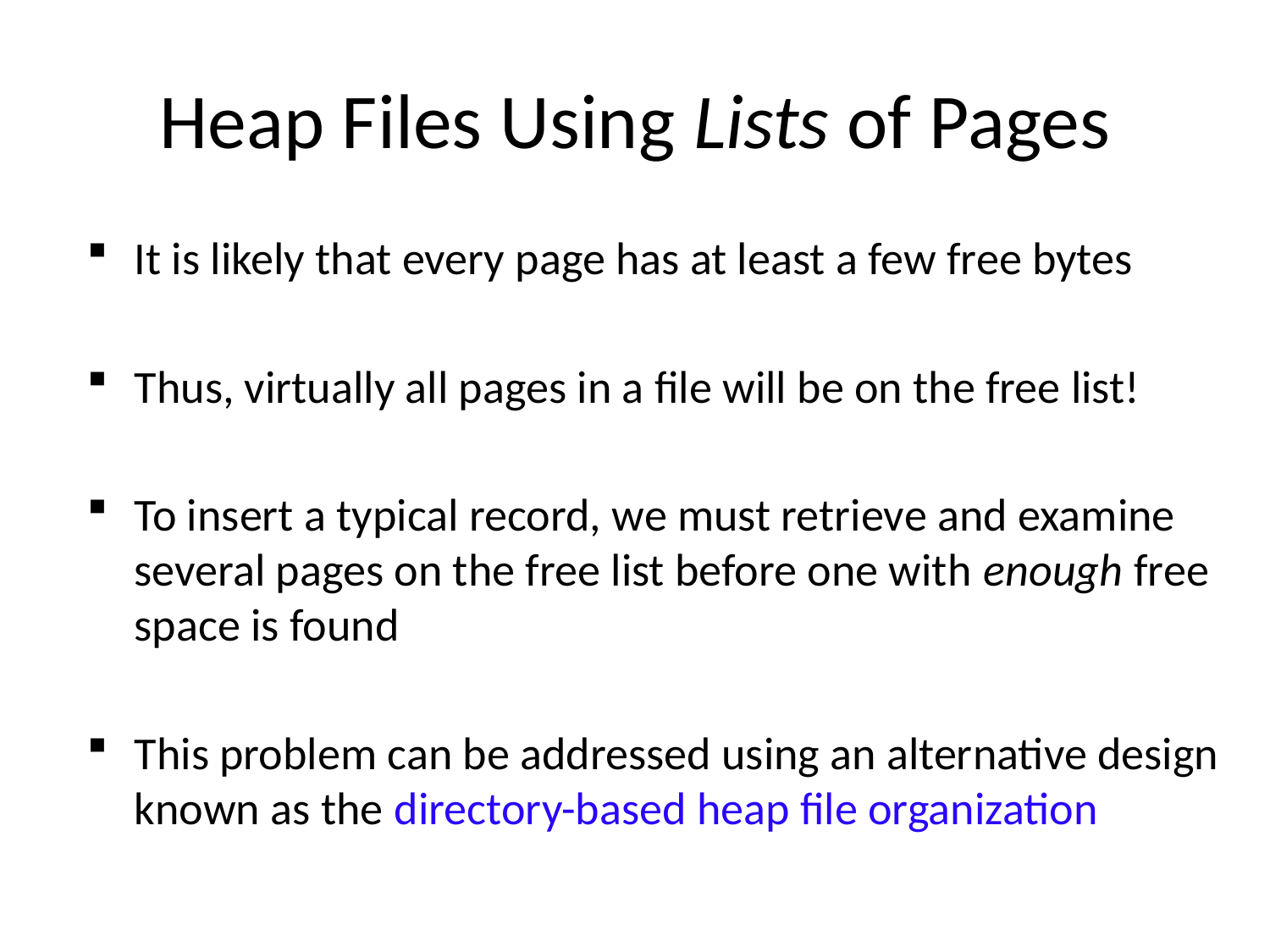

# Heap Files Using Lists of Pages
It is likely that every page has at least a few free bytes

Thus, virtually all pages in a file will be on the free list!

To insert a typical record, we must retrieve and examine several pages on the free list before one with enough free space is found

This problem can be addressed using an alternative design known as the directory-based heap file organization